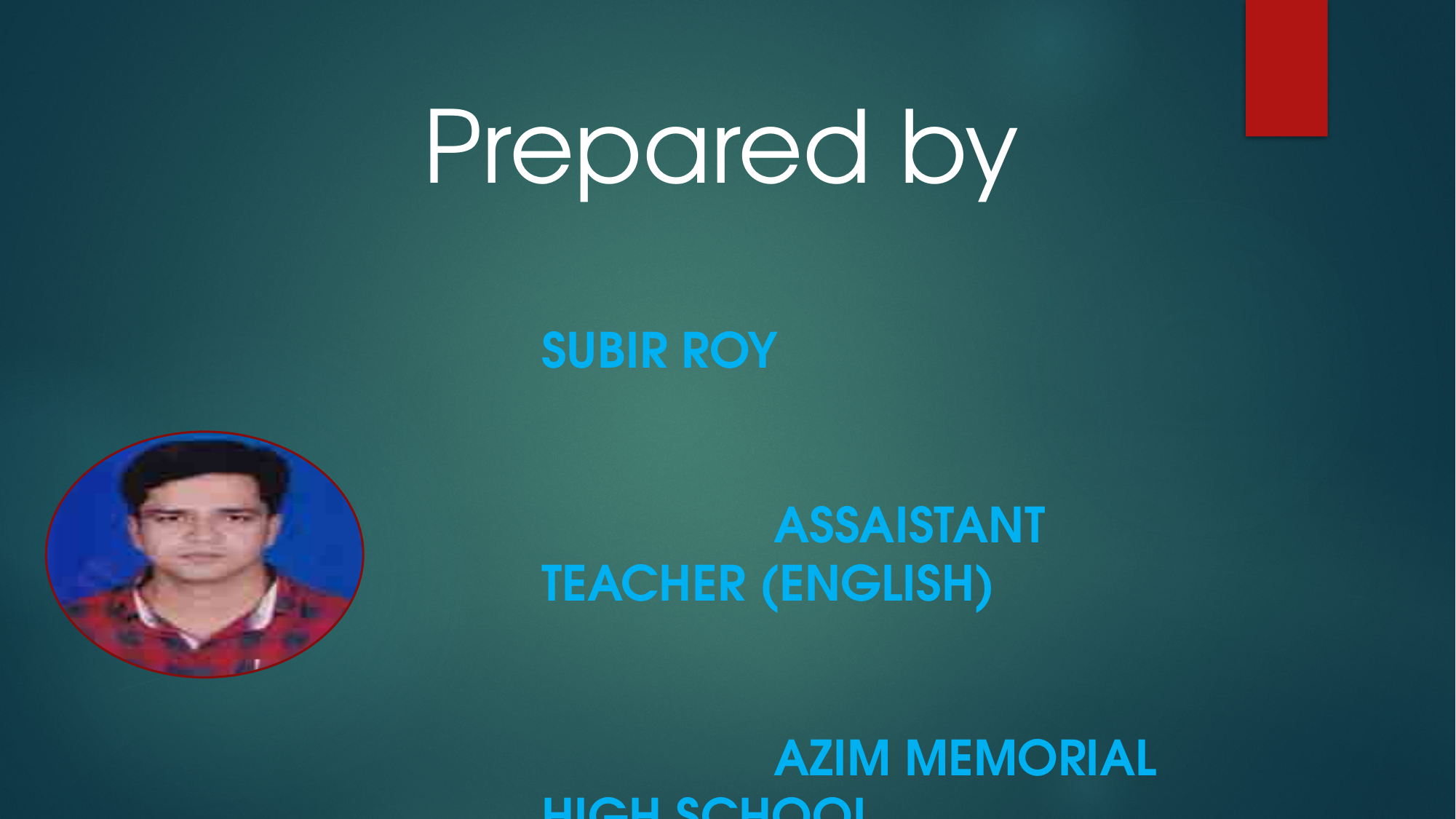

Prepared by
SUBIR ROY
                                                                                                                       ASSAISTANT TEACHER (ENGLISH)
                                                                                                                       AZIM MEMORIAL HIGH SCHOOL